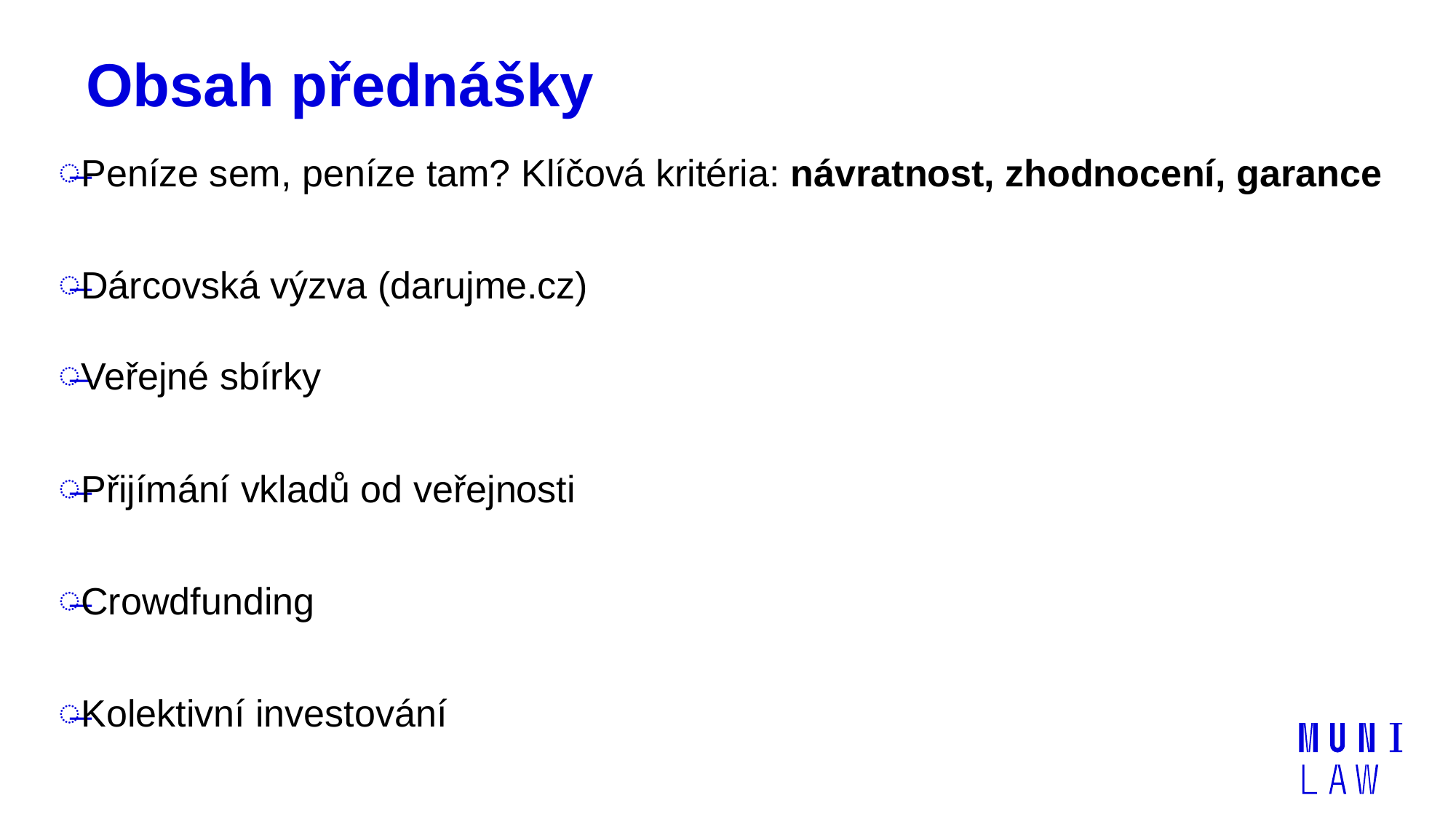

# Obsah přednášky
Peníze sem, peníze tam? Klíčová kritéria: návratnost, zhodnocení, garance

Dárcovská výzva (darujme.cz)

Veřejné sbírky

Přijímání vkladů od veřejnosti

Crowdfunding

Kolektivní investování